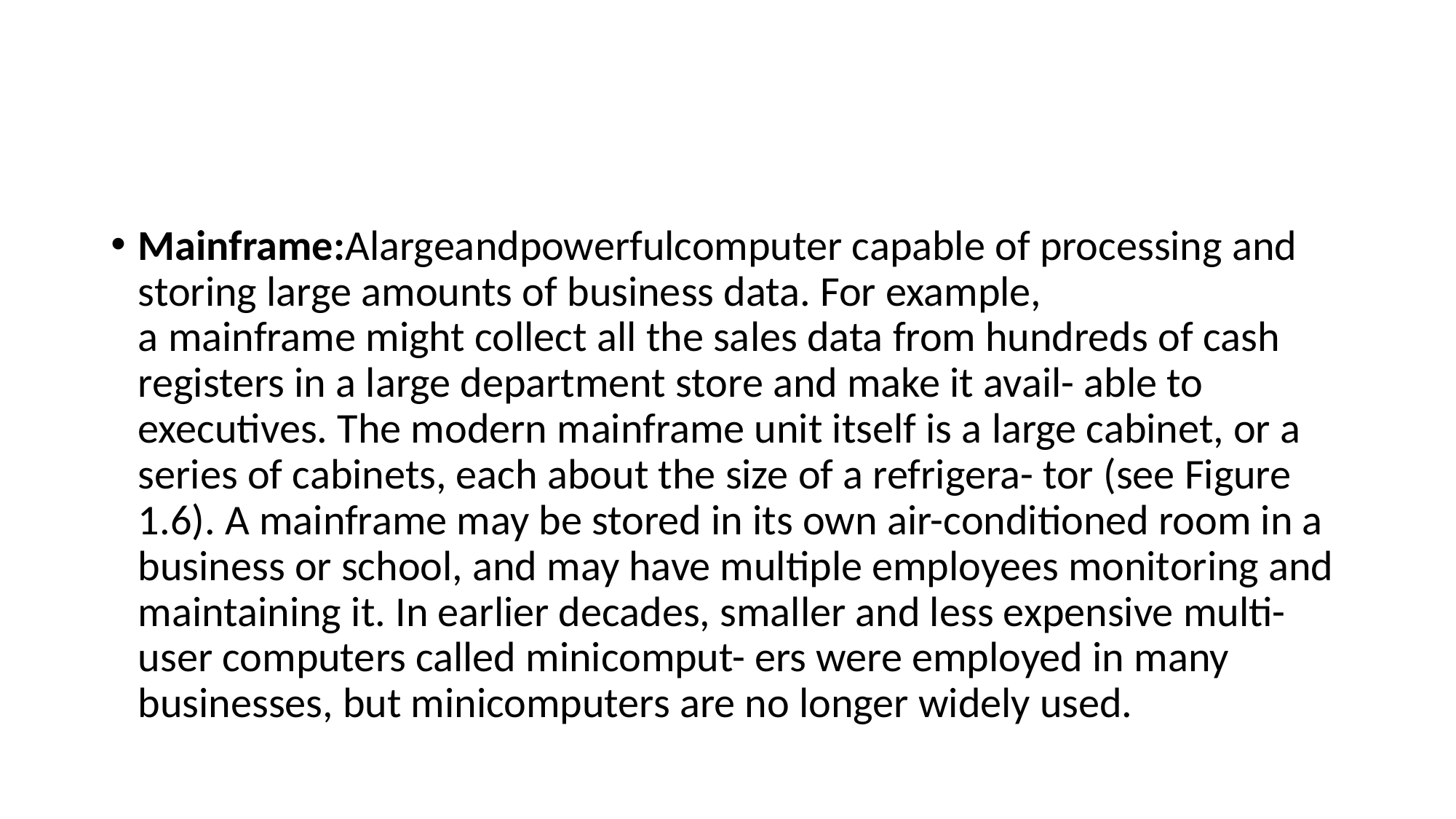

#
Mainframe:Alargeandpowerfulcomputer capable of processing and storing large amounts of business data. For example,
a mainframe might collect all the sales data from hundreds of cash registers in a large department store and make it avail- able to executives. The modern mainframe unit itself is a large cabinet, or a series of cabinets, each about the size of a refrigera- tor (see Figure 1.6). A mainframe may be stored in its own air-conditioned room in a business or school, and may have multiple employees monitoring and maintaining it. In earlier decades, smaller and less expensive multi-user computers called minicomput- ers were employed in many businesses, but minicomputers are no longer widely used.